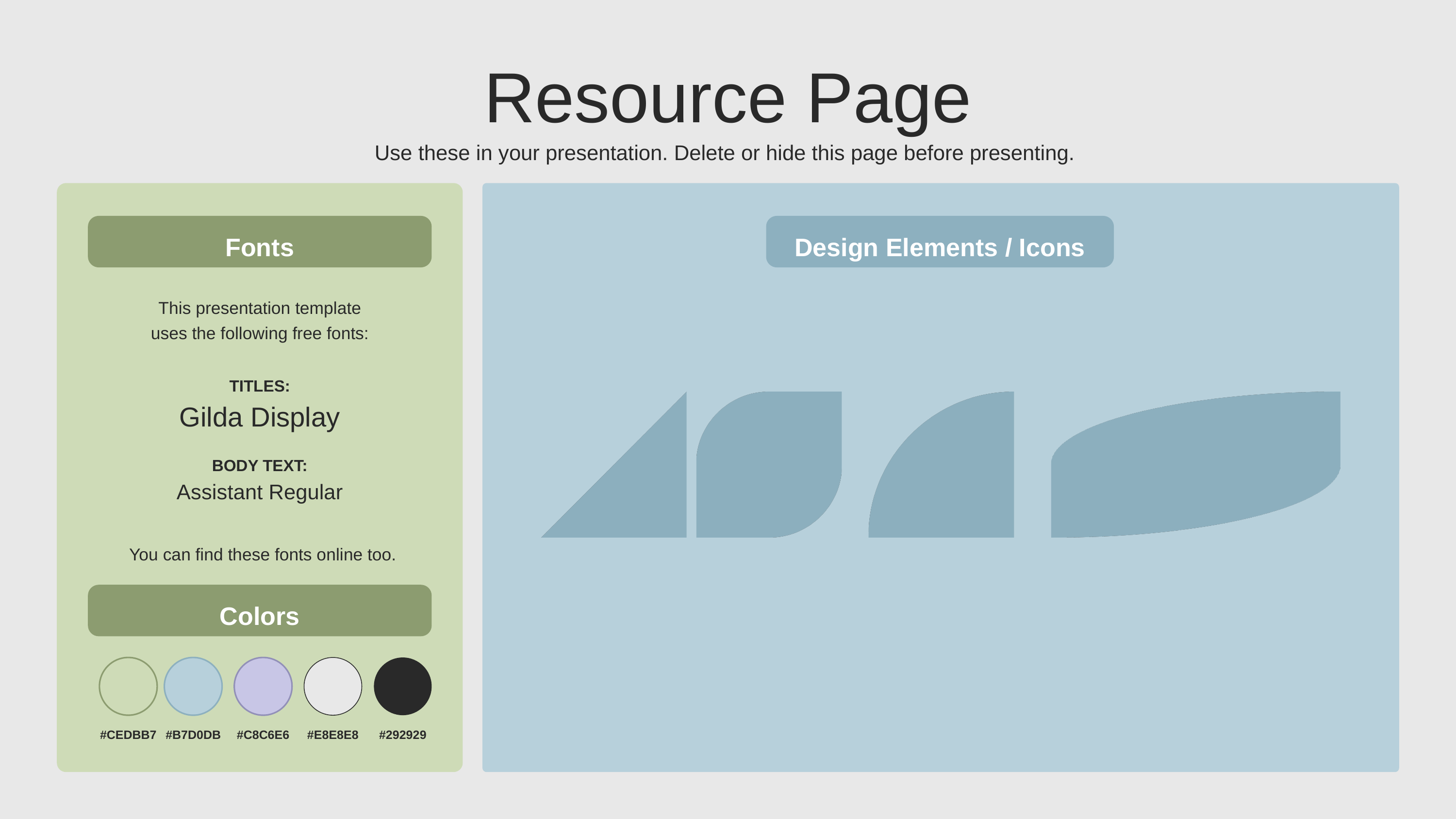

Resource Page
Use these in your presentation. Delete or hide this page before presenting.

Fonts

Design Elements / Icons
This presentation template
uses the following free fonts:

TITLES:

Gilda Display
BODY TEXT:
Assistant Regular
You can find these fonts online too.

Colors

#CEDBB7
#B7D0DB
#C8C6E6
#E8E8E8
#292929